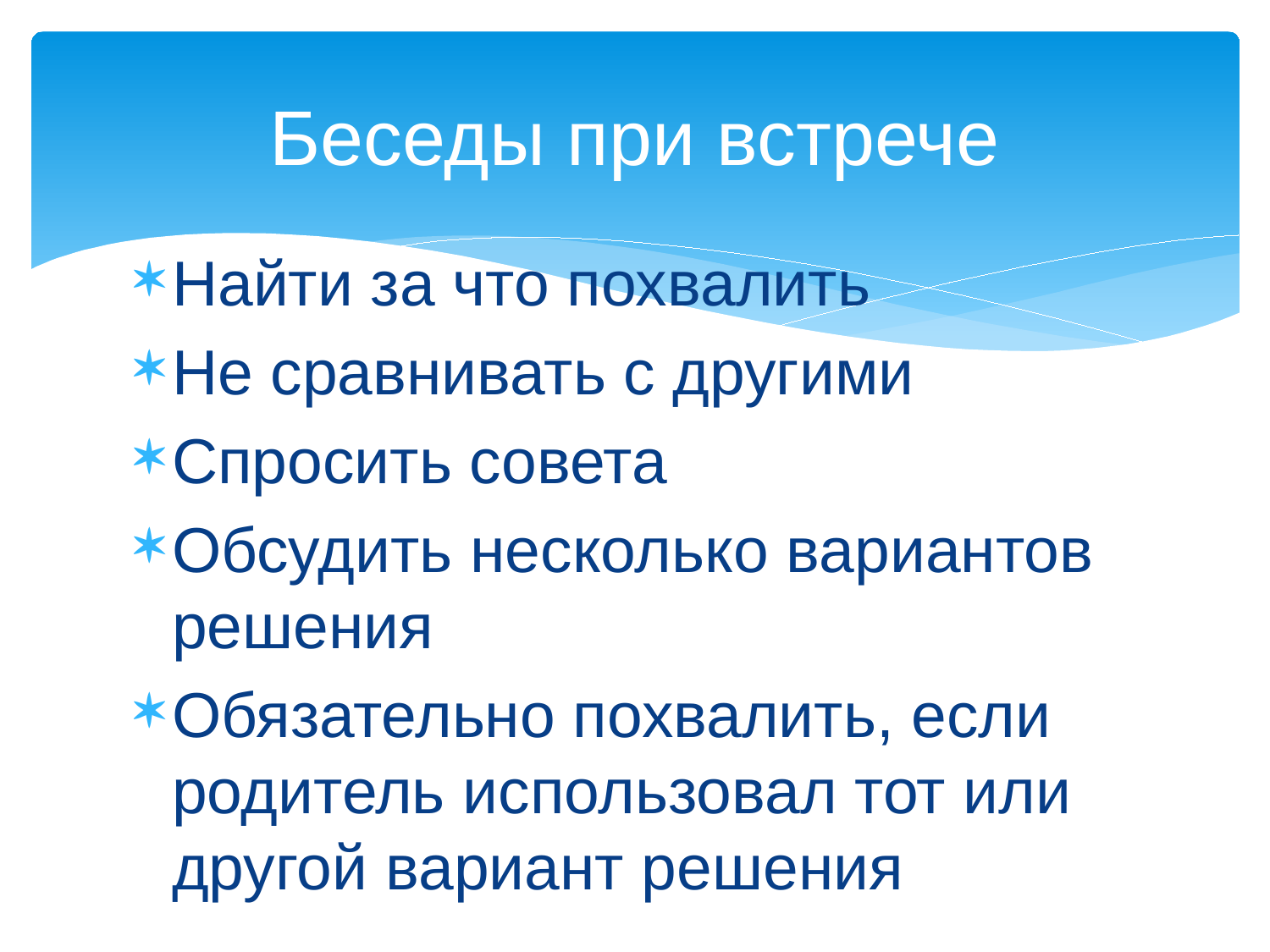

# Беседы при встрече
Найти за что похвалить
Не сравнивать с другими
Спросить совета
Обсудить несколько вариантов решения
Обязательно похвалить, если родитель использовал тот или другой вариант решения